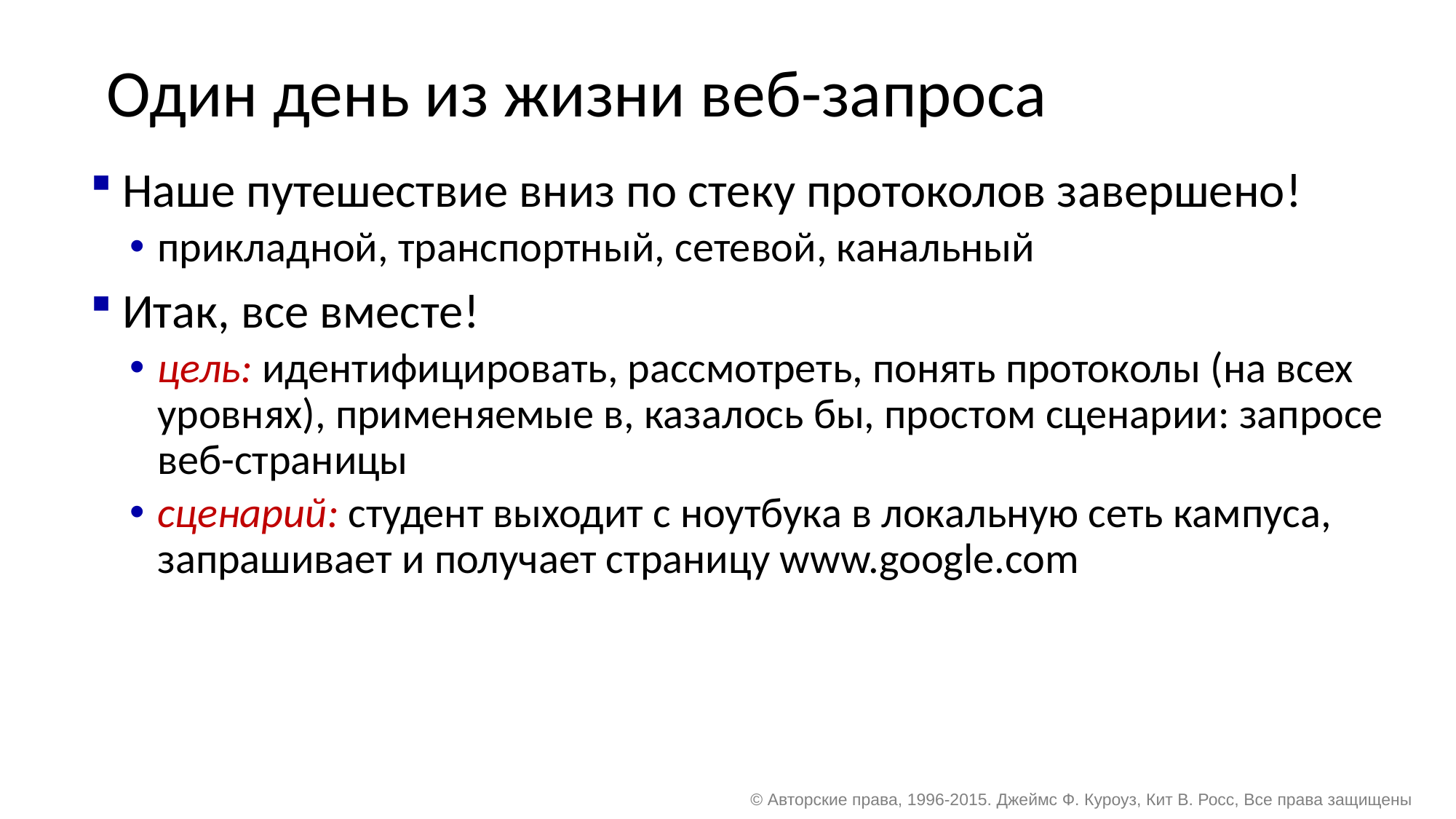

# Один день из жизни веб-запроса
Наше путешествие вниз по стеку протоколов завершено!
прикладной, транспортный, сетевой, канальный
Итак, все вместе!
цель: идентифицировать, рассмотреть, понять протоколы (на всех уровнях), применяемые в, казалось бы, простом сценарии: запросе веб-страницы
сценарий: студент выходит с ноутбука в локальную сеть кампуса, запрашивает и получает страницу www.google.com

© Авторские права, 1996-2015. Джеймс Ф. Куроуз, Кит В. Росс, Все права защищены